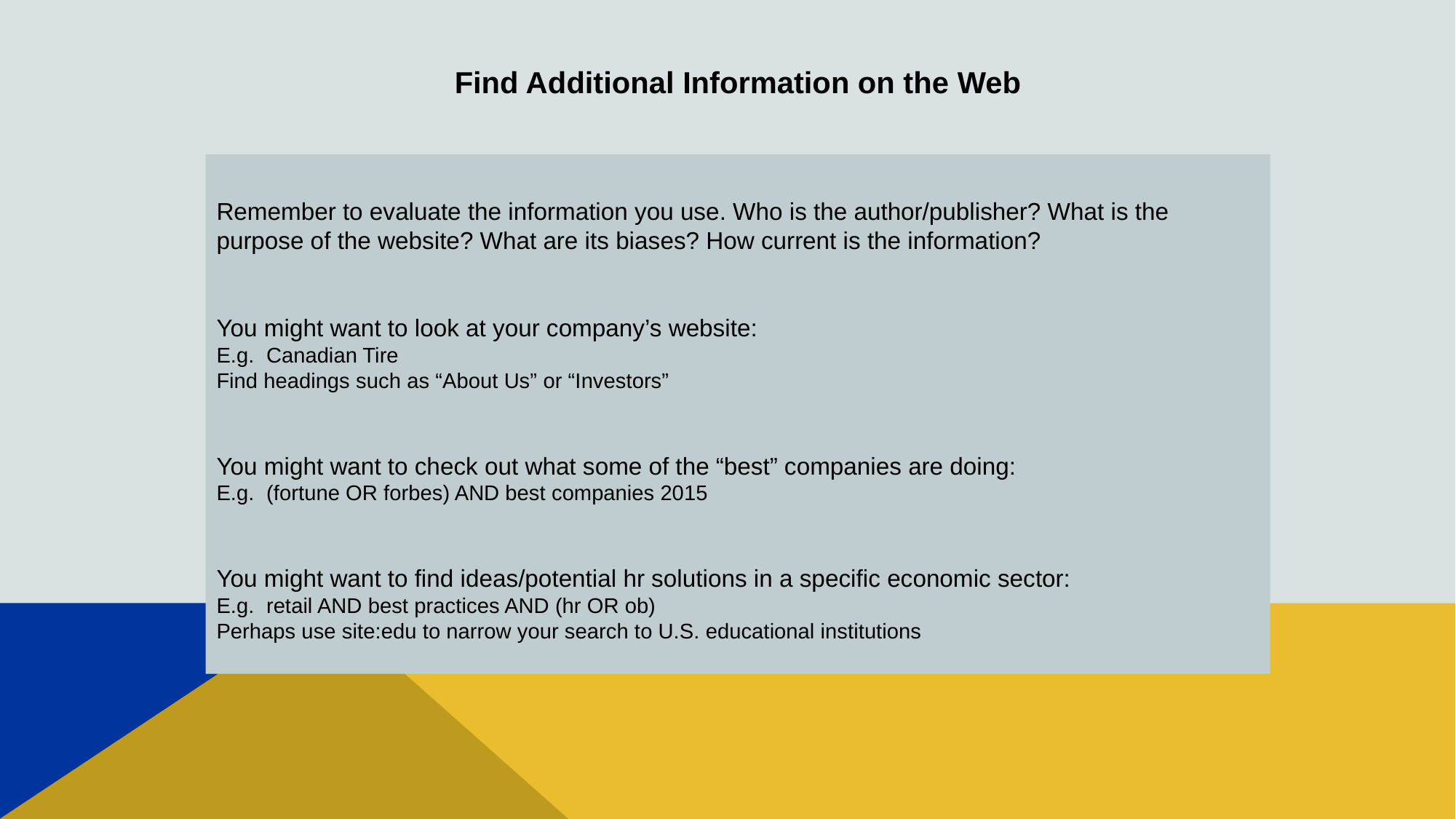

Find Additional Information on the Web

Remember to evaluate the information you use. Who is the author/publisher? What is the purpose of the website? What are its biases? How current is the information?

You might want to look at your company’s website:
E.g.  Canadian Tire
Find headings such as “About Us” or “Investors”

You might want to check out what some of the “best” companies are doing:
E.g.  (fortune OR forbes) AND best companies 2015

You might want to find ideas/potential hr solutions in a specific economic sector:
E.g.  retail AND best practices AND (hr OR ob)
Perhaps use site:edu to narrow your search to U.S. educational institutions